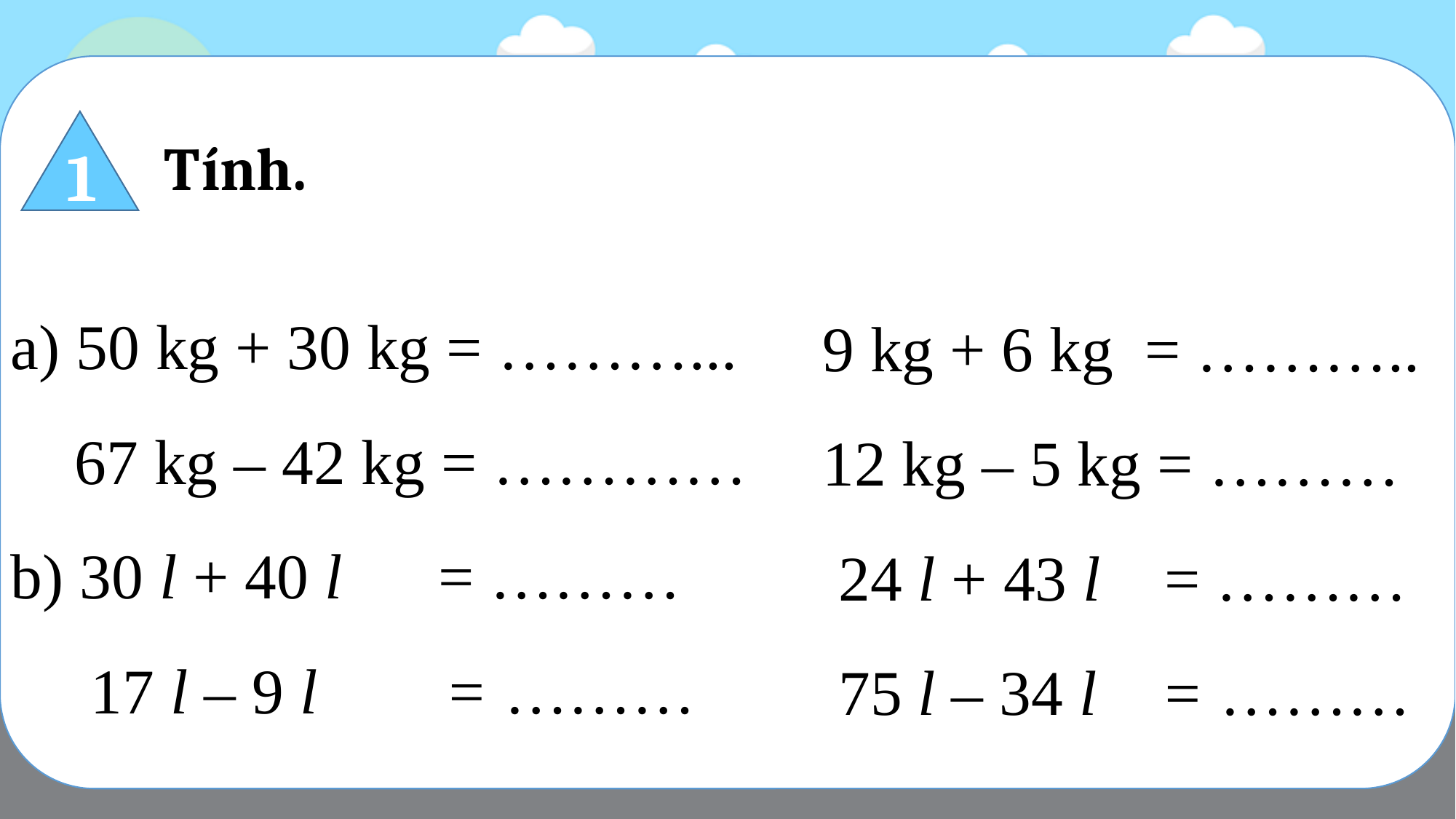

1
Tính.
a) 50 kg + 30 kg = ………...
    67 kg – 42 kg = …………
b) 30 l + 40 l      = ………
     17 l – 9 l        = ………
    9 kg + 6 kg  = ………..
    12 kg – 5 kg = ………
     24 l + 43 l    = ………
     75 l – 34 l    = ………